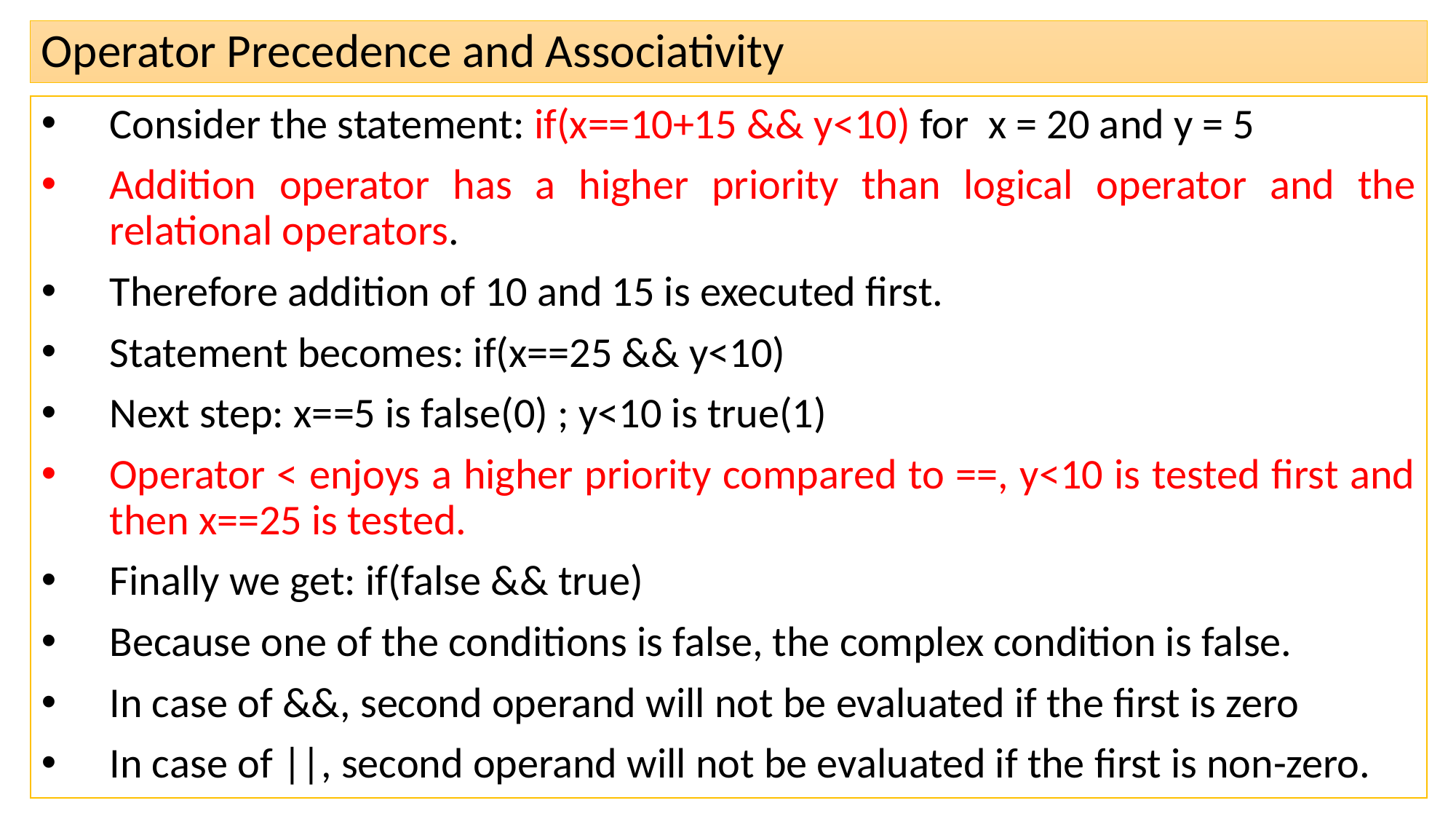

# Operator Precedence and Associativity
Consider the statement: if(x==10+15 && y<10) for  x = 20 and y = 5
Addition operator has a higher priority than logical operator and the relational operators.
Therefore addition of 10 and 15 is executed first.
Statement becomes: if(x==25 && y<10)
Next step: x==5 is false(0) ; y<10 is true(1)
Operator < enjoys a higher priority compared to ==, y<10 is tested first and then x==25 is tested.
Finally we get: if(false && true)
Because one of the conditions is false, the complex condition is false.
In case of &&, second operand will not be evaluated if the first is zero
In case of ||, second operand will not be evaluated if the first is non-zero.